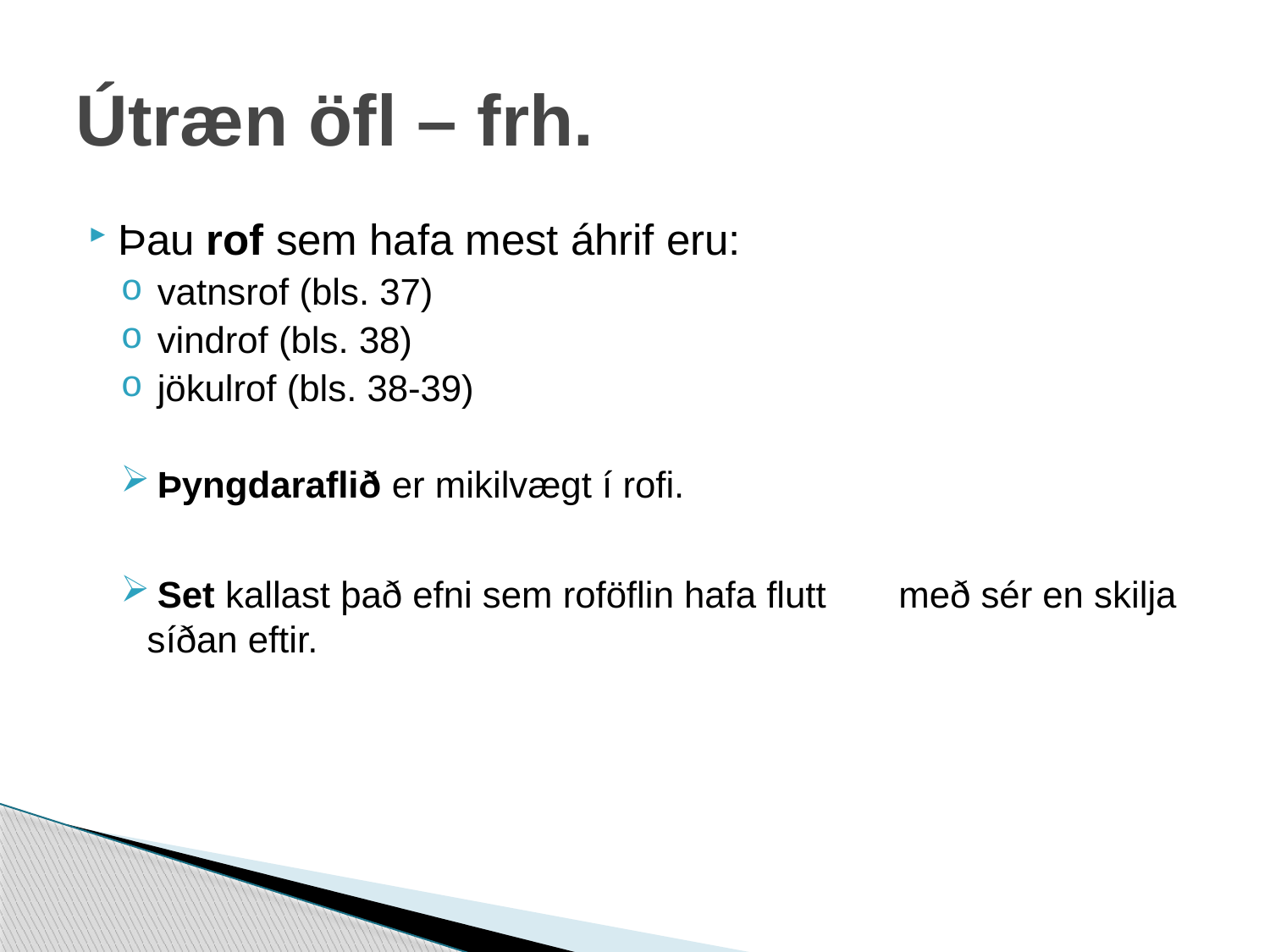

# Útræn öfl – frh.
Þau rof sem hafa mest áhrif eru:
 vatnsrof (bls. 37)
 vindrof (bls. 38)
 jökulrof (bls. 38-39)

 Þyngdaraflið er mikilvægt í rofi.

 Set kallast það efni sem roföflin hafa flutt       með sér en skilja síðan eftir.